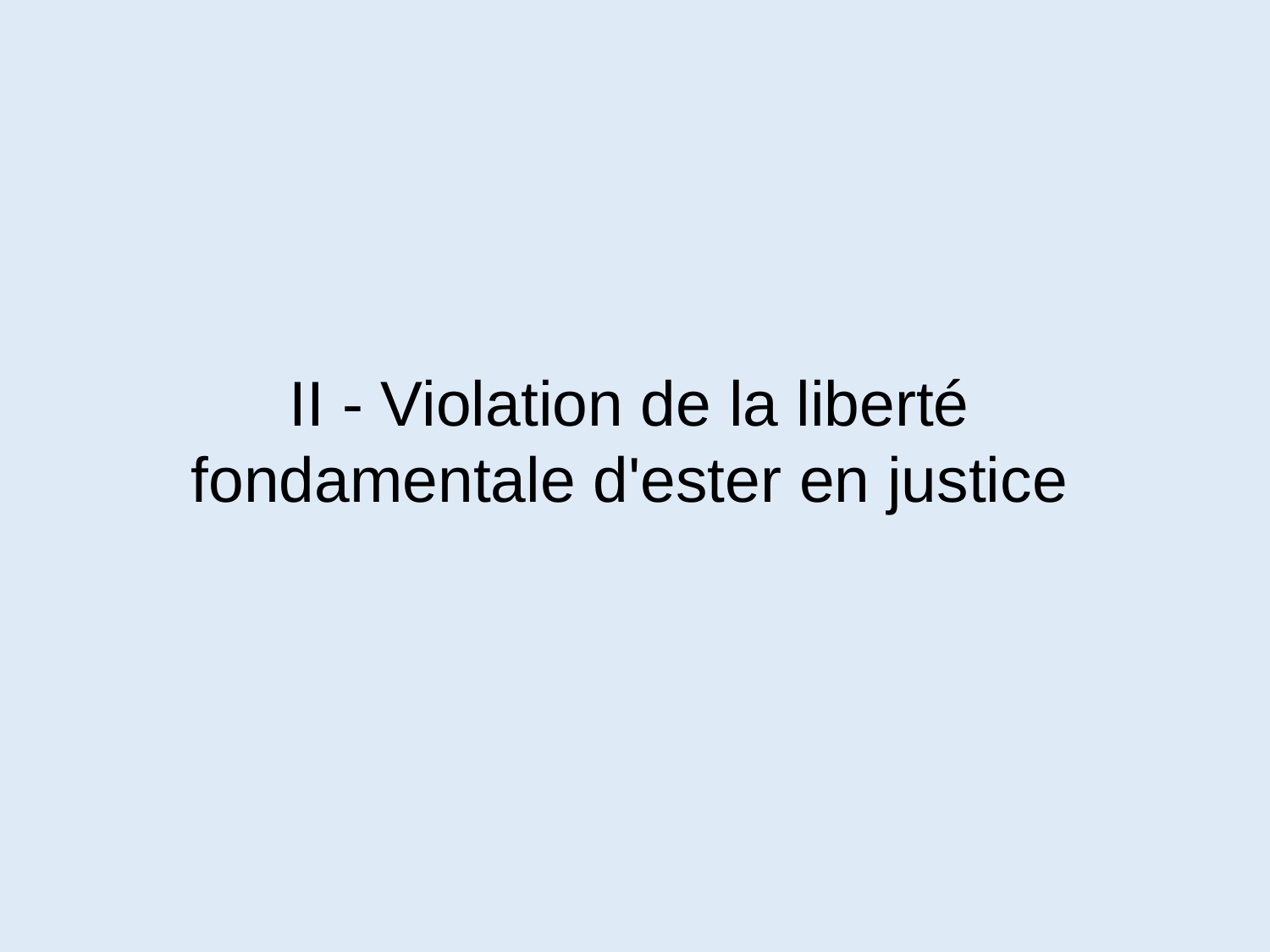

II - Violation de la liberté fondamentale d'ester en justice